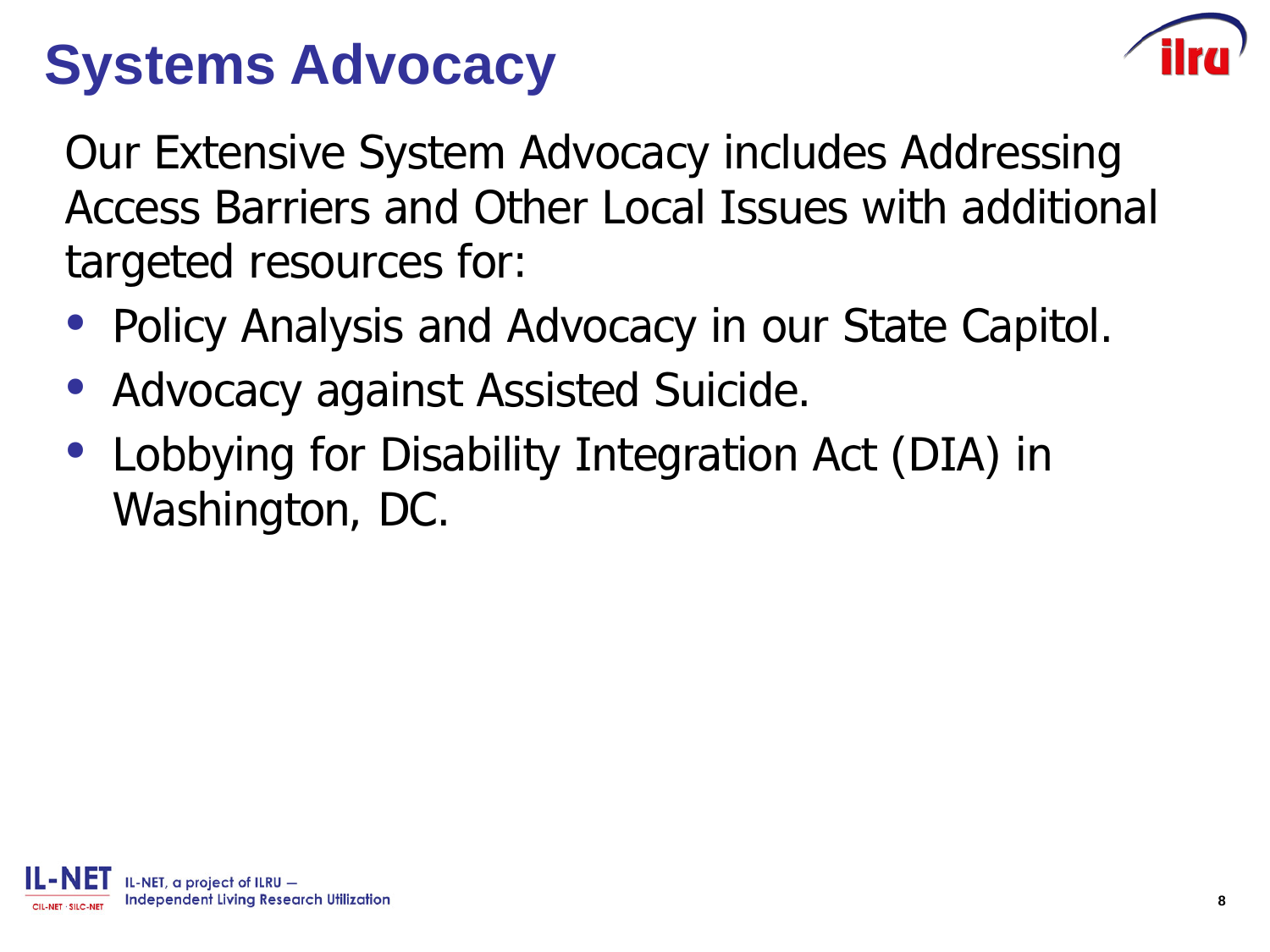

# Systems Advocacy
Our Extensive System Advocacy includes Addressing Access Barriers and Other Local Issues with additional targeted resources for:
Policy Analysis and Advocacy in our State Capitol.
Advocacy against Assisted Suicide.
Lobbying for Disability Integration Act (DIA) in Washington, DC.